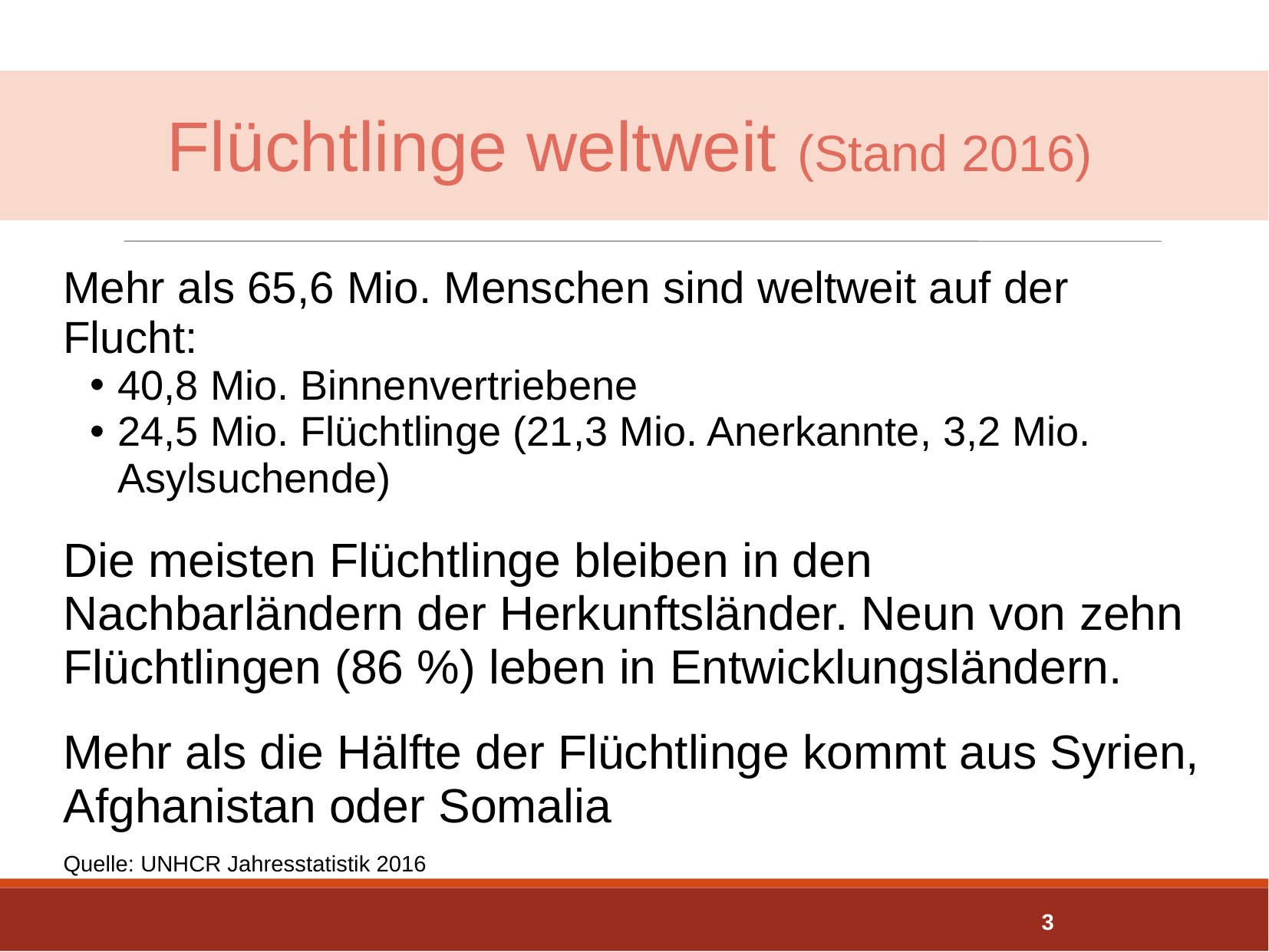

Flüchtlinge weltweit (Stand 2016)
Mehr als 65,6 Mio. Menschen sind weltweit auf der Flucht:
40,8 Mio. Binnenvertriebene
24,5 Mio. Flüchtlinge (21,3 Mio. Anerkannte, 3,2 Mio. Asylsuchende)

Die meisten Flüchtlinge bleiben in den Nachbarländern der Herkunftsländer. Neun von zehn Flüchtlingen (86 %) leben in Entwicklungsländern.

Mehr als die Hälfte der Flüchtlinge kommt aus Syrien, Afghanistan oder Somalia

Quelle: UNHCR Jahresstatistik 2016
3